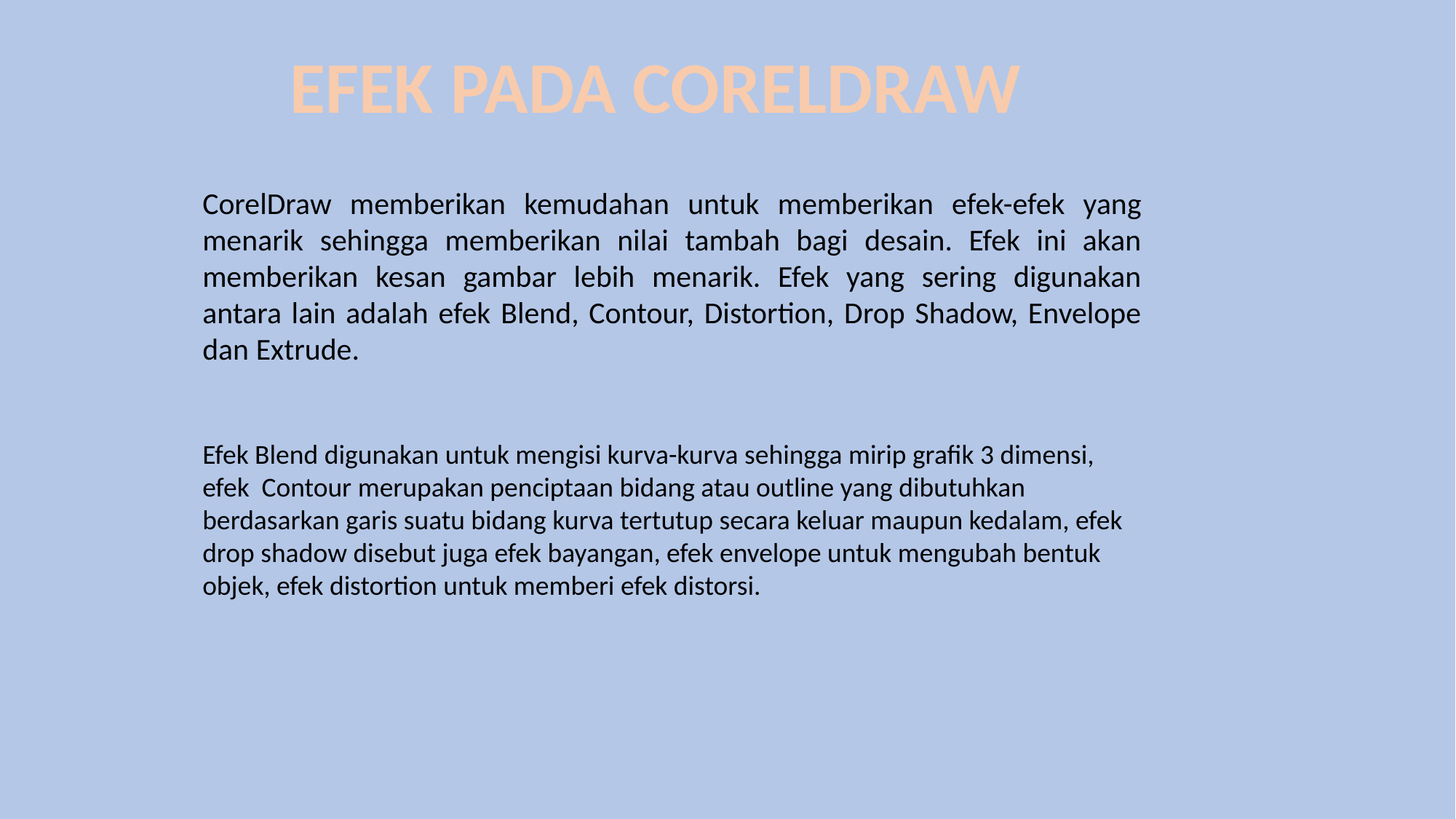

EFEK PADA CORELDRAW
CorelDraw memberikan kemudahan untuk memberikan efek-efek yang menarik sehingga memberikan nilai tambah bagi desain. Efek ini akan memberikan kesan gambar lebih menarik. Efek yang sering digunakan antara lain adalah efek Blend, Contour, Distortion, Drop Shadow, Envelope dan Extrude.

Efek Blend digunakan untuk mengisi kurva-kurva sehingga mirip grafik 3 dimensi, efek  Contour merupakan penciptaan bidang atau outline yang dibutuhkan berdasarkan garis suatu bidang kurva tertutup secara keluar maupun kedalam, efek drop shadow disebut juga efek bayangan, efek envelope untuk mengubah bentuk objek, efek distortion untuk memberi efek distorsi.